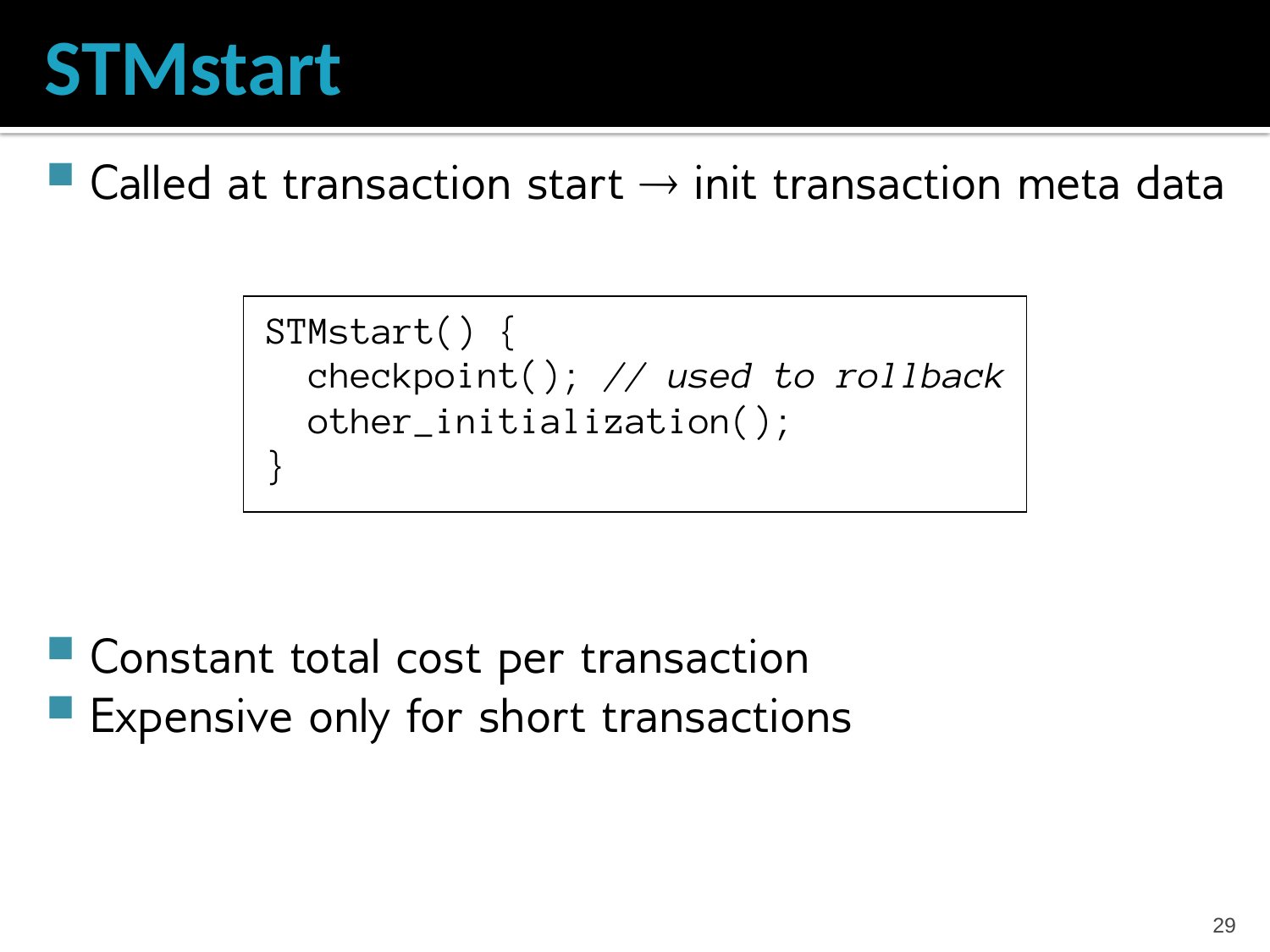

# STMstart
Called at transaction start → init transaction meta data

Constant total cost per transaction
Expensive only for short transactions

STMstart() {
  checkpoint(); // used to rollback
  other_initialization();
}
29